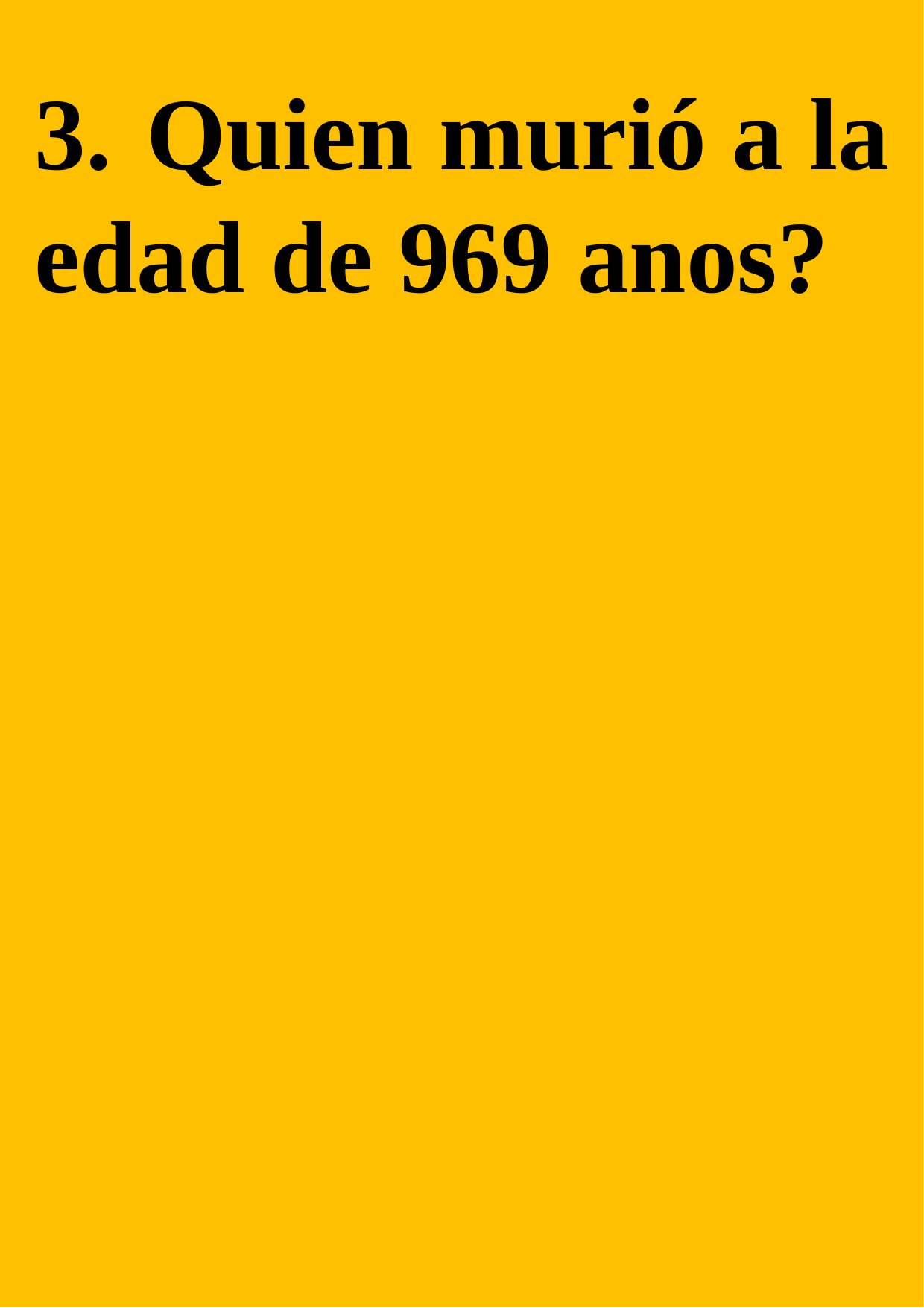

3.	Quien murió a la edad de 969 anos?